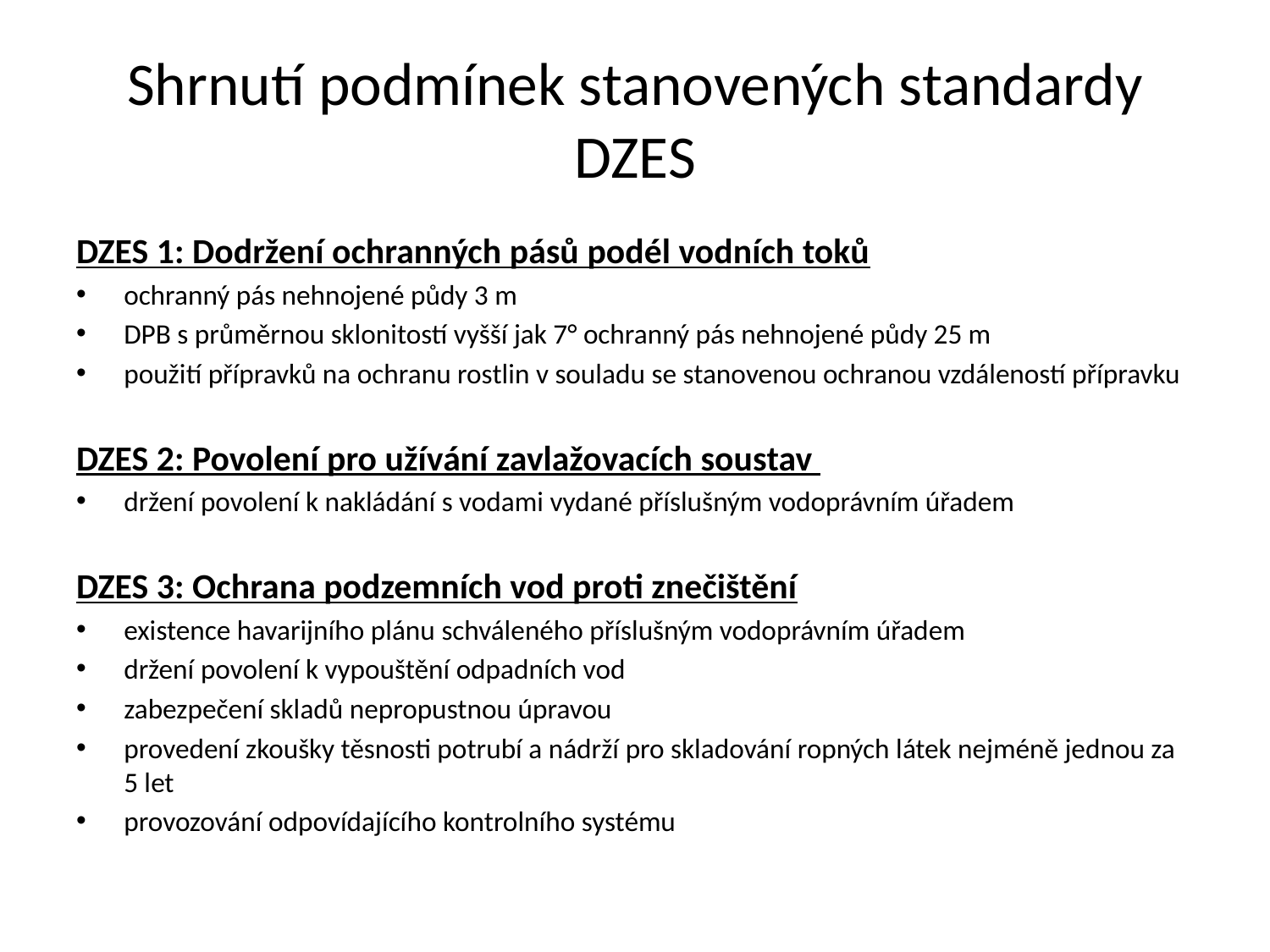

# Shrnutí podmínek stanovených standardy DZES
DZES 1: Dodržení ochranných pásů podél vodních toků
ochranný pás nehnojené půdy 3 m
DPB s průměrnou sklonitostí vyšší jak 7° ochranný pás nehnojené půdy 25 m
použití přípravků na ochranu rostlin v souladu se stanovenou ochranou vzdáleností přípravku

DZES 2: Povolení pro užívání zavlažovacích soustav
držení povolení k nakládání s vodami vydané příslušným vodoprávním úřadem

DZES 3: Ochrana podzemních vod proti znečištění
existence havarijního plánu schváleného příslušným vodoprávním úřadem
držení povolení k vypouštění odpadních vod
zabezpečení skladů nepropustnou úpravou
provedení zkoušky těsnosti potrubí a nádrží pro skladování ropných látek nejméně jednou za 5 let
provozování odpovídajícího kontrolního systému